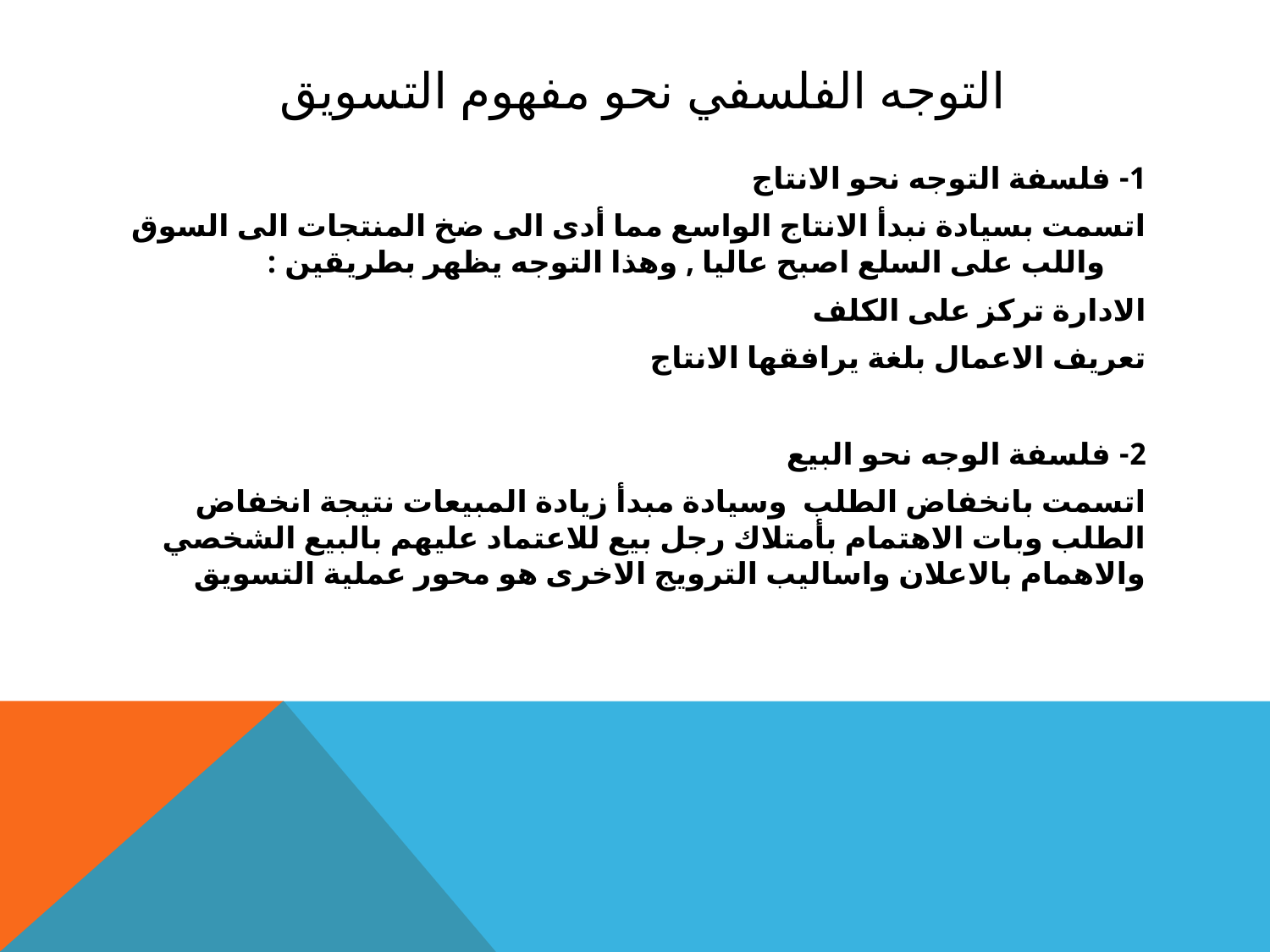

# التوجه الفلسفي نحو مفهوم التسويق
1- فلسفة التوجه نحو الانتاج
اتسمت بسيادة نبدأ الانتاج الواسع مما أدى الى ضخ المنتجات الى السوق واللب على السلع اصبح عاليا , وهذا التوجه يظهر بطريقين :
الادارة تركز على الكلف
تعريف الاعمال بلغة يرافقها الانتاج

2- فلسفة الوجه نحو البيع
اتسمت بانخفاض الطلب  وسيادة مبدأ زيادة المبيعات نتيجة انخفاض الطلب وبات الاهتمام بأمتلاك رجل بيع للاعتماد عليهم بالبيع الشخصي والاهمام بالاعلان واساليب الترويج الاخرى هو محور عملية التسويق